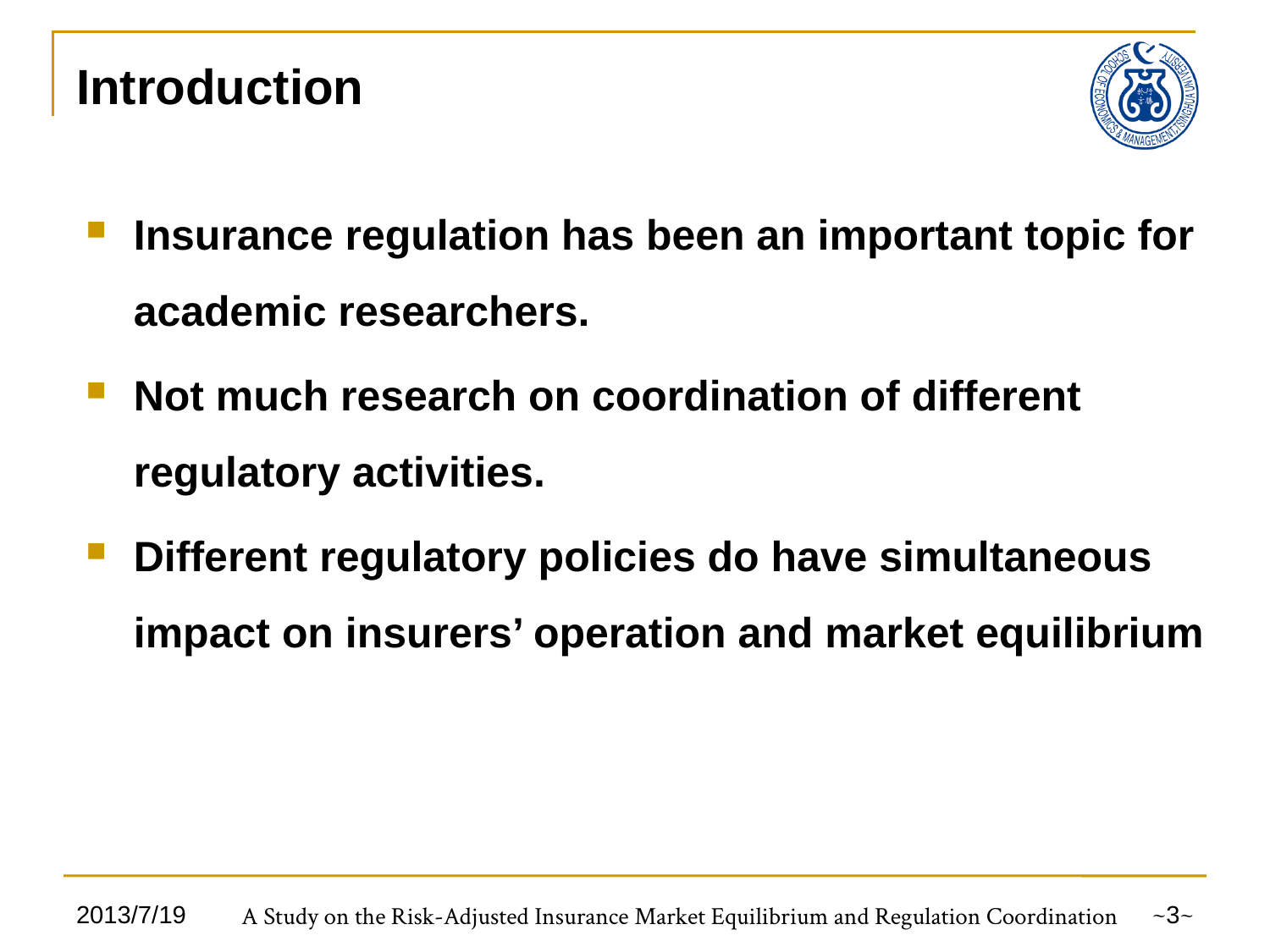

# Introduction
Insurance regulation has been an important topic for academic researchers.
Not much research on coordination of different regulatory activities.
Different regulatory policies do have simultaneous impact on insurers’ operation and market equilibrium
2013/7/19
~3~
A Study on the Risk-Adjusted Insurance Market Equilibrium and Regulation Coordination